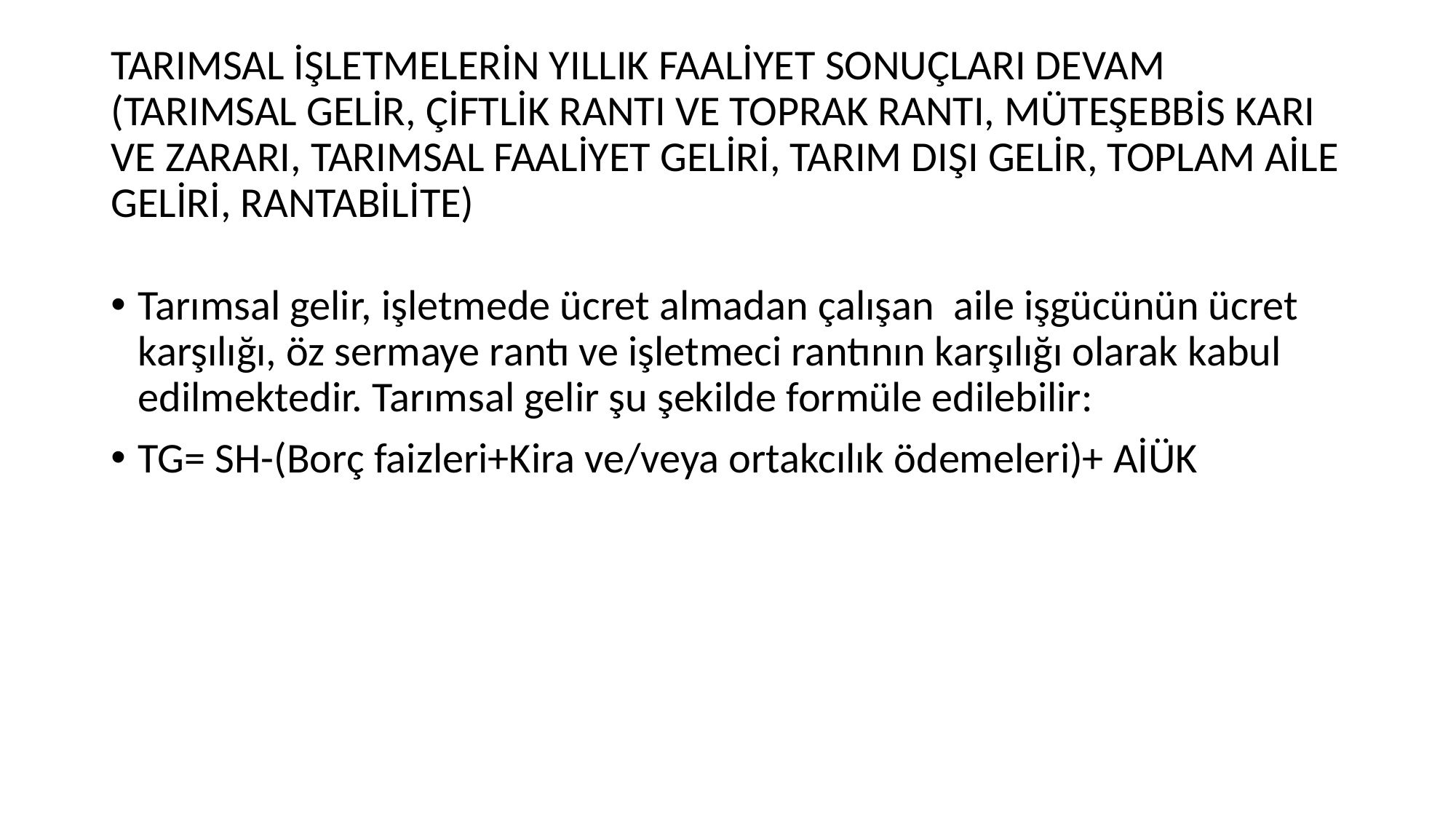

# TARIMSAL İŞLETMELERİN YILLIK FAALİYET SONUÇLARI DEVAM (TARIMSAL GELİR, ÇİFTLİK RANTI VE TOPRAK RANTI, MÜTEŞEBBİS KARI VE ZARARI, TARIMSAL FAALİYET GELİRİ, TARIM DIŞI GELİR, TOPLAM AİLE GELİRİ, RANTABİLİTE)
Tarımsal gelir, işletmede ücret almadan çalışan  aile işgücünün ücret karşılığı, öz sermaye rantı ve işletmeci rantının karşılığı olarak kabul edilmektedir. Tarımsal gelir şu şekilde formüle edilebilir:
TG= SH-(Borç faizleri+Kira ve/veya ortakcılık ödemeleri)+ AİÜK